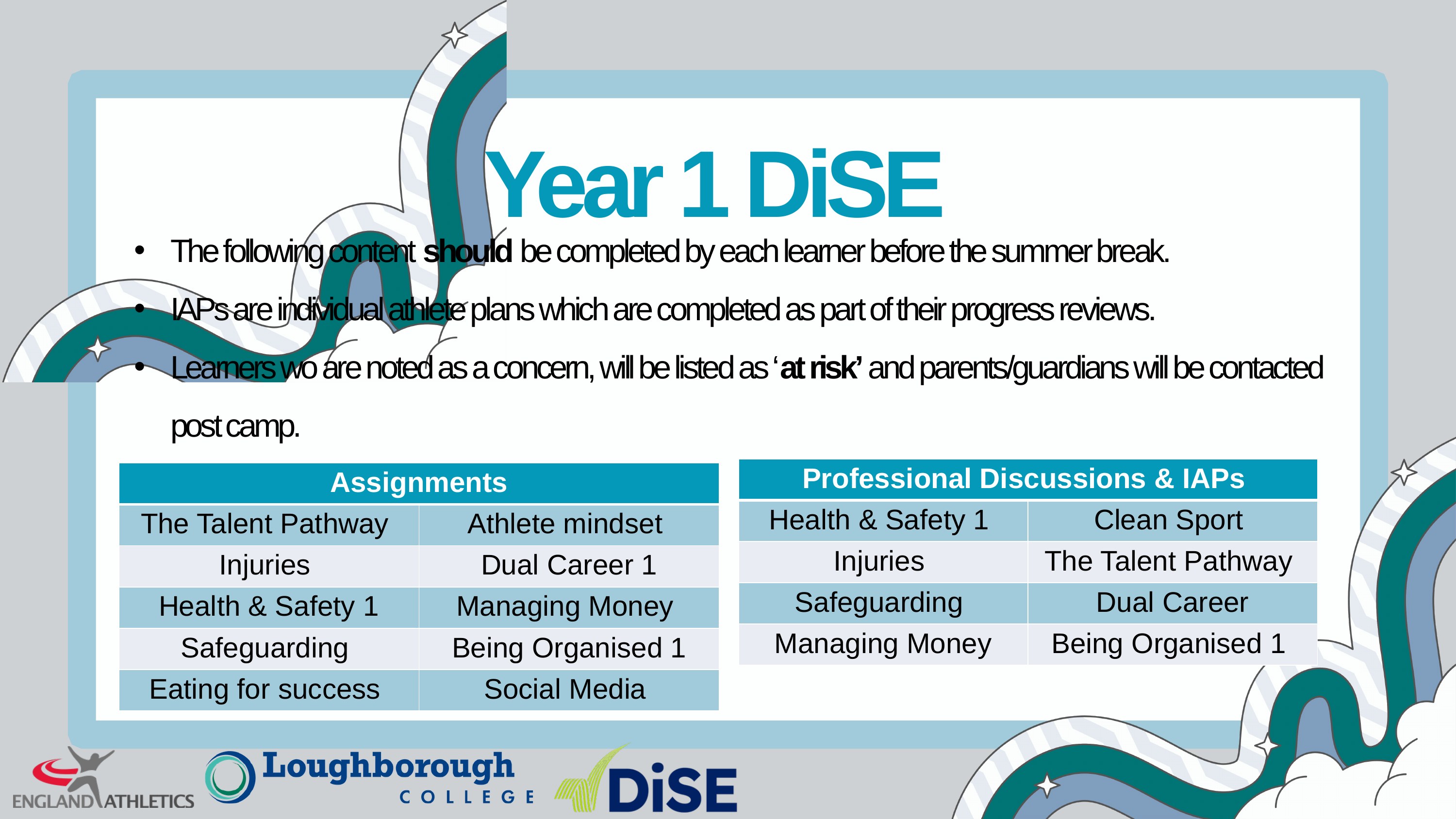

Year 1 DiSE
The following content should be completed by each learner before the summer break.
IAPs are individual athlete plans which are completed as part of their progress reviews.
Learners wo are noted as a concern, will be listed as ‘at risk’ and parents/guardians will be contacted post camp.

| Professional Discussions & IAPs |  |
| --- | --- |
| Health & Safety 1 | Clean Sport |
| Injuries | The Talent Pathway |
| Safeguarding | Dual Career |
| Managing Money | Being Organised 1 |
| Assignments |  |
| --- | --- |
| The Talent Pathway | Athlete mindset |
| Injuries | Dual Career 1 |
| Health & Safety 1 | Managing Money |
| Safeguarding | Being Organised 1 |
| Eating for success | Social Media |